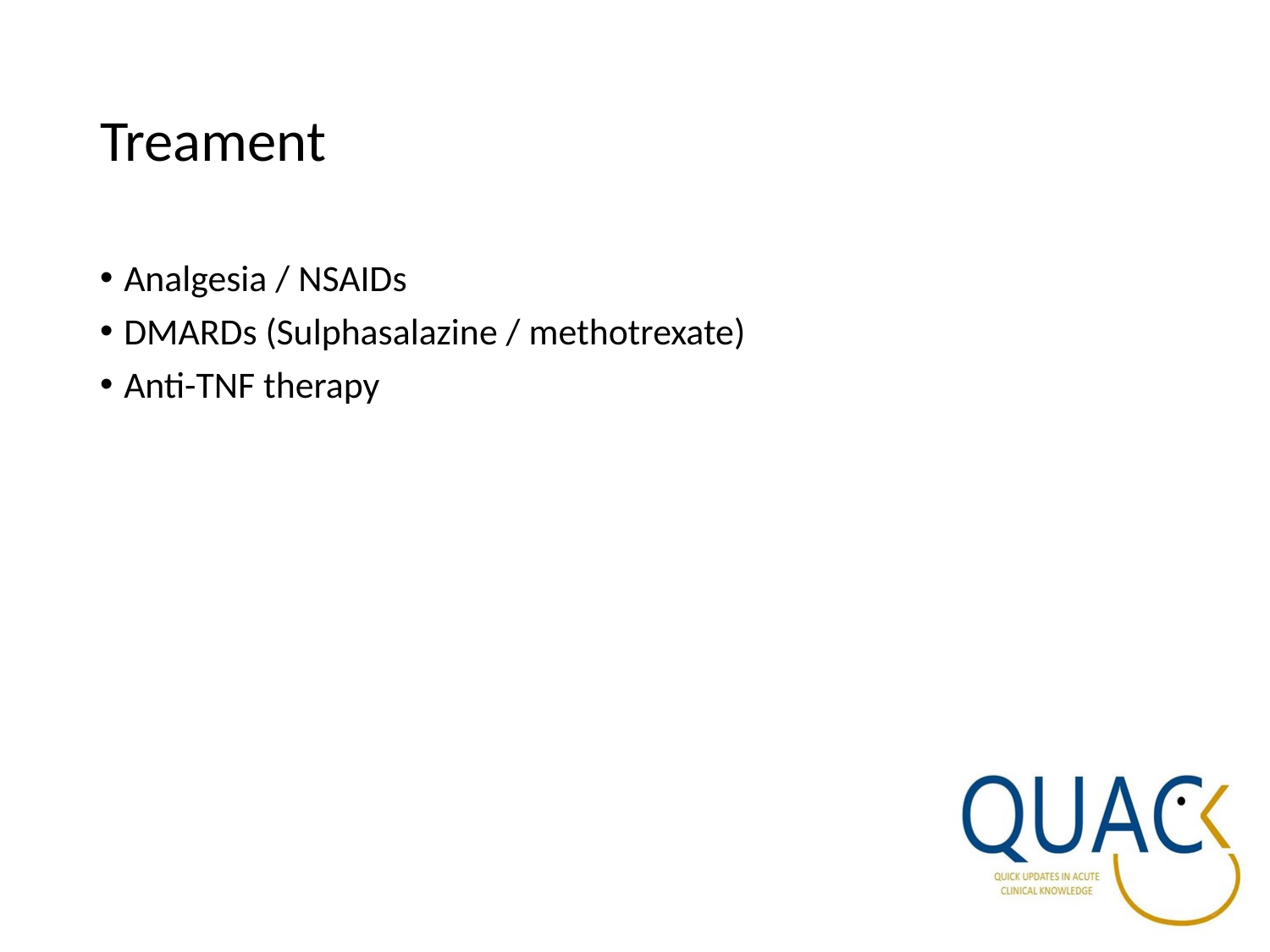

# Treament
Analgesia / NSAIDs
DMARDs (Sulphasalazine / methotrexate)
Anti-TNF therapy